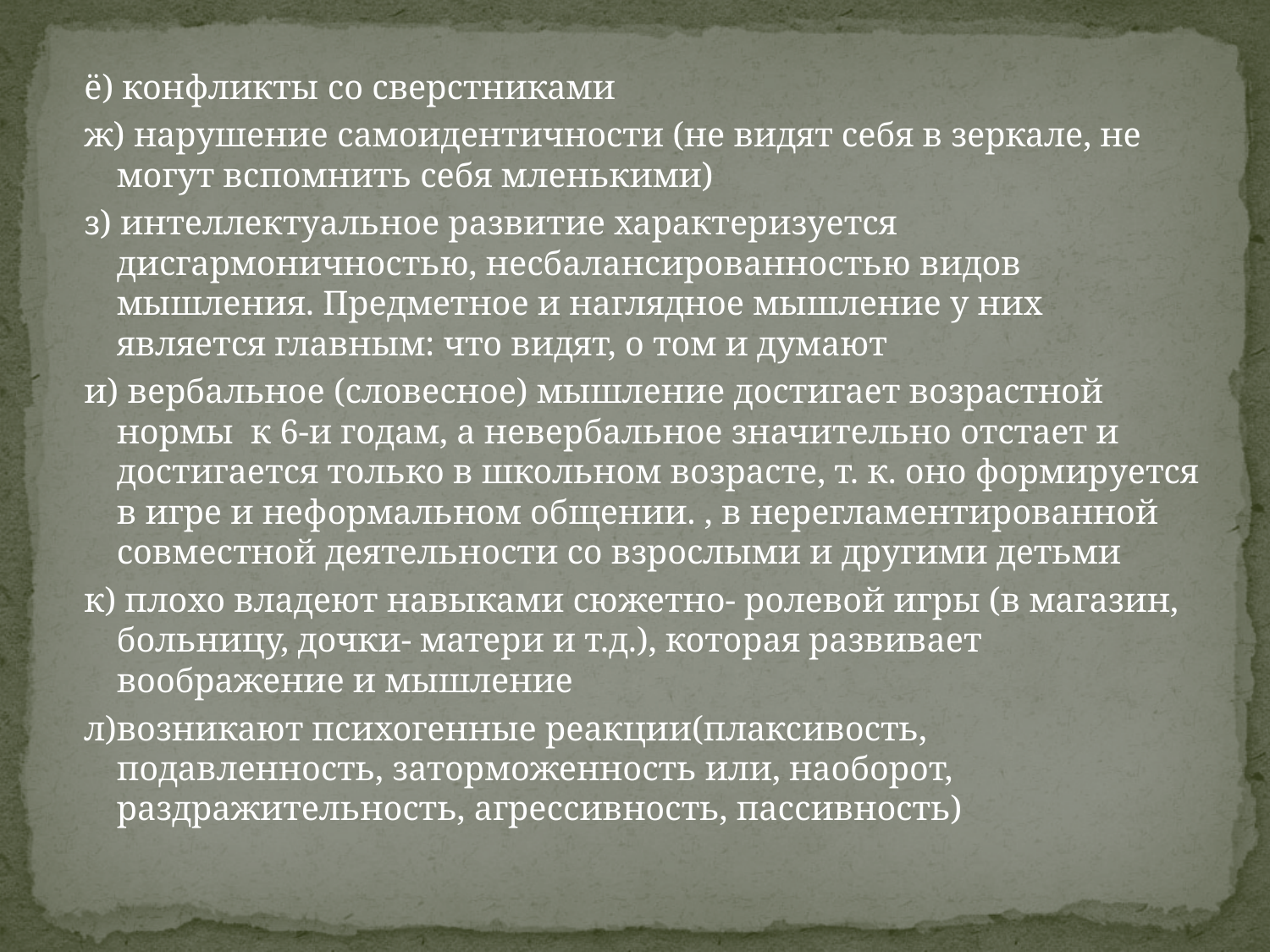

#
ё) конфликты со сверстниками
ж) нарушение самоидентичности (не видят себя в зеркале, не могут вспомнить себя мленькими)
з) интеллектуальное развитие характеризуется дисгармоничностью, несбалансированностью видов мышления. Предметное и наглядное мышление у них является главным: что видят, о том и думают
и) вербальное (словесное) мышление достигает возрастной нормы  к 6-и годам, а невербальное значительно отстает и достигается только в школьном возрасте, т. к. оно формируется в игре и неформальном общении. , в нерегламентированной совместной деятельности со взрослыми и другими детьми
к) плохо владеют навыками сюжетно- ролевой игры (в магазин, больницу, дочки- матери и т.д.), которая развивает воображение и мышление
л)возникают психогенные реакции(плаксивость, подавленность, заторможенность или, наоборот, раздражительность, агрессивность, пассивность)